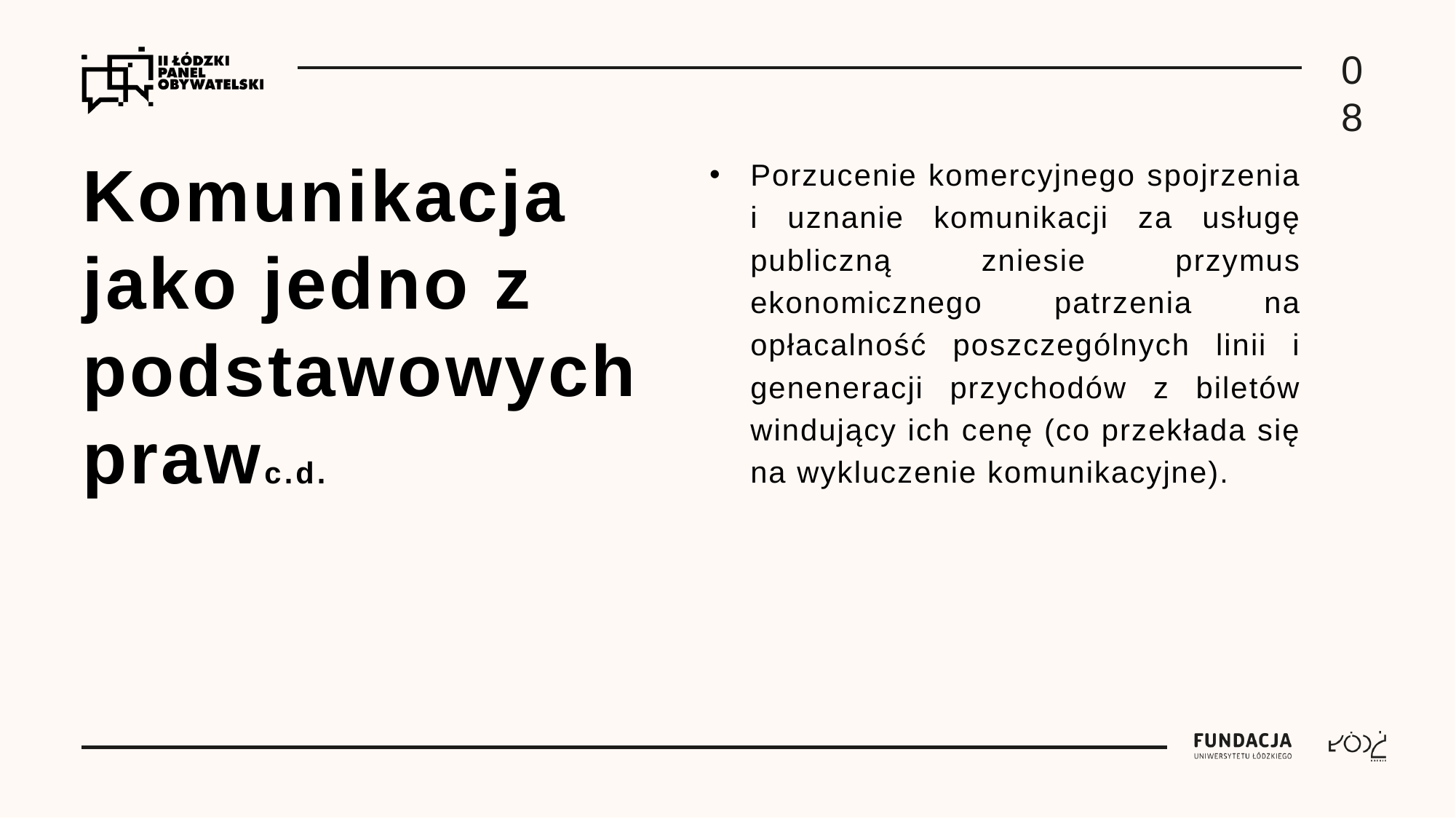

08

# Komunikacja jako jedno z podstawowych prawc.d.
Porzucenie komercyjnego spojrzenia i uznanie komunikacji za usługę publiczną zniesie przymus ekonomicznego patrzenia na opłacalność poszczególnych linii i geneneracji przychodów z biletów windujący ich cenę (co przekłada się na wykluczenie komunikacyjne).